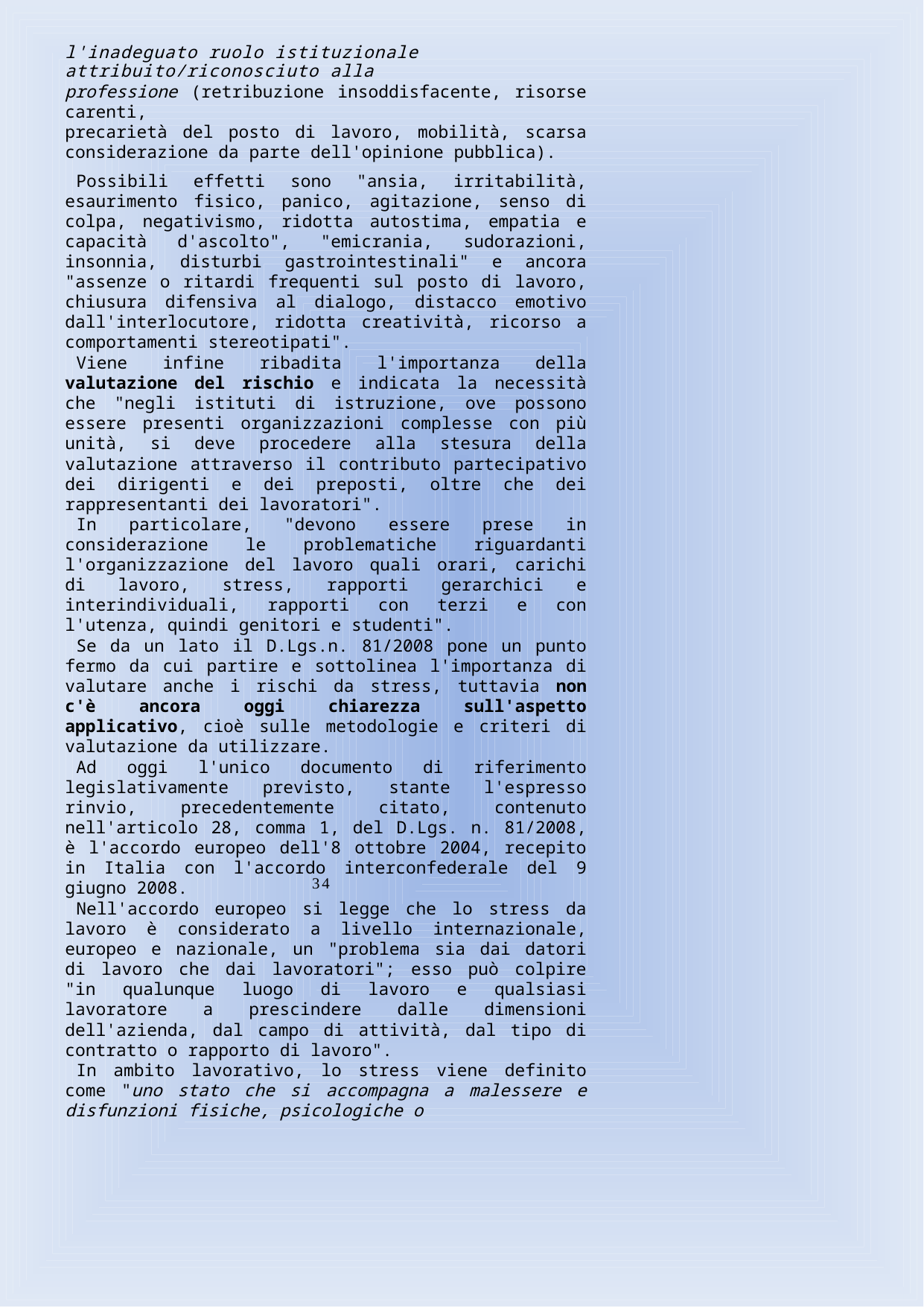

l'inadeguato ruolo istituzionale attribuito/riconosciuto alla
professione (retribuzione insoddisfacente, risorse carenti,
precarietà del posto di lavoro, mobilità, scarsa considerazione da parte dell'opinione pubblica).
Possibili effetti sono "ansia, irritabilità, esaurimento fisico, panico, agitazione, senso di colpa, negativismo, ridotta autostima, empatia e capacità d'ascolto", "emicrania, sudorazioni, insonnia, disturbi gastrointestinali" e ancora "assenze o ritardi frequenti sul posto di lavoro, chiusura difensiva al dialogo, distacco emotivo dall'interlocutore, ridotta creatività, ricorso a comportamenti stereotipati".
Viene infine ribadita l'importanza della valutazione del rischio e indicata la necessità che "negli istituti di istruzione, ove possono essere presenti organizzazioni complesse con più unità, si deve procedere alla stesura della valutazione attraverso il contributo partecipativo dei dirigenti e dei preposti, oltre che dei rappresentanti dei lavoratori".
In particolare, "devono essere prese in considerazione le problematiche riguardanti l'organizzazione del lavoro quali orari, carichi di lavoro, stress, rapporti gerarchici e interindividuali, rapporti con terzi e con l'utenza, quindi genitori e studenti".
Se da un lato il D.Lgs.n. 81/2008 pone un punto fermo da cui partire e sottolinea l'importanza di valutare anche i rischi da stress, tuttavia non c'è ancora oggi chiarezza sull'aspetto applicativo, cioè sulle metodologie e criteri di valutazione da utilizzare.
Ad oggi l'unico documento di riferimento legislativamente previsto, stante l'espresso rinvio, precedentemente citato, contenuto nell'articolo 28, comma 1, del D.Lgs. n. 81/2008, è l'accordo europeo dell'8 ottobre 2004, recepito in Italia con l'accordo interconfederale del 9 giugno 2008.
Nell'accordo europeo si legge che lo stress da lavoro è considerato a livello internazionale, europeo e nazionale, un "problema sia dai datori di lavoro che dai lavoratori"; esso può colpire "in qualunque luogo di lavoro e qualsiasi lavoratore a prescindere dalle dimensioni dell'azienda, dal campo di attività, dal tipo di contratto o rapporto di lavoro".
In ambito lavorativo, lo stress viene definito come "uno stato che si accompagna a malessere e disfunzioni fisiche, psicologiche o
34